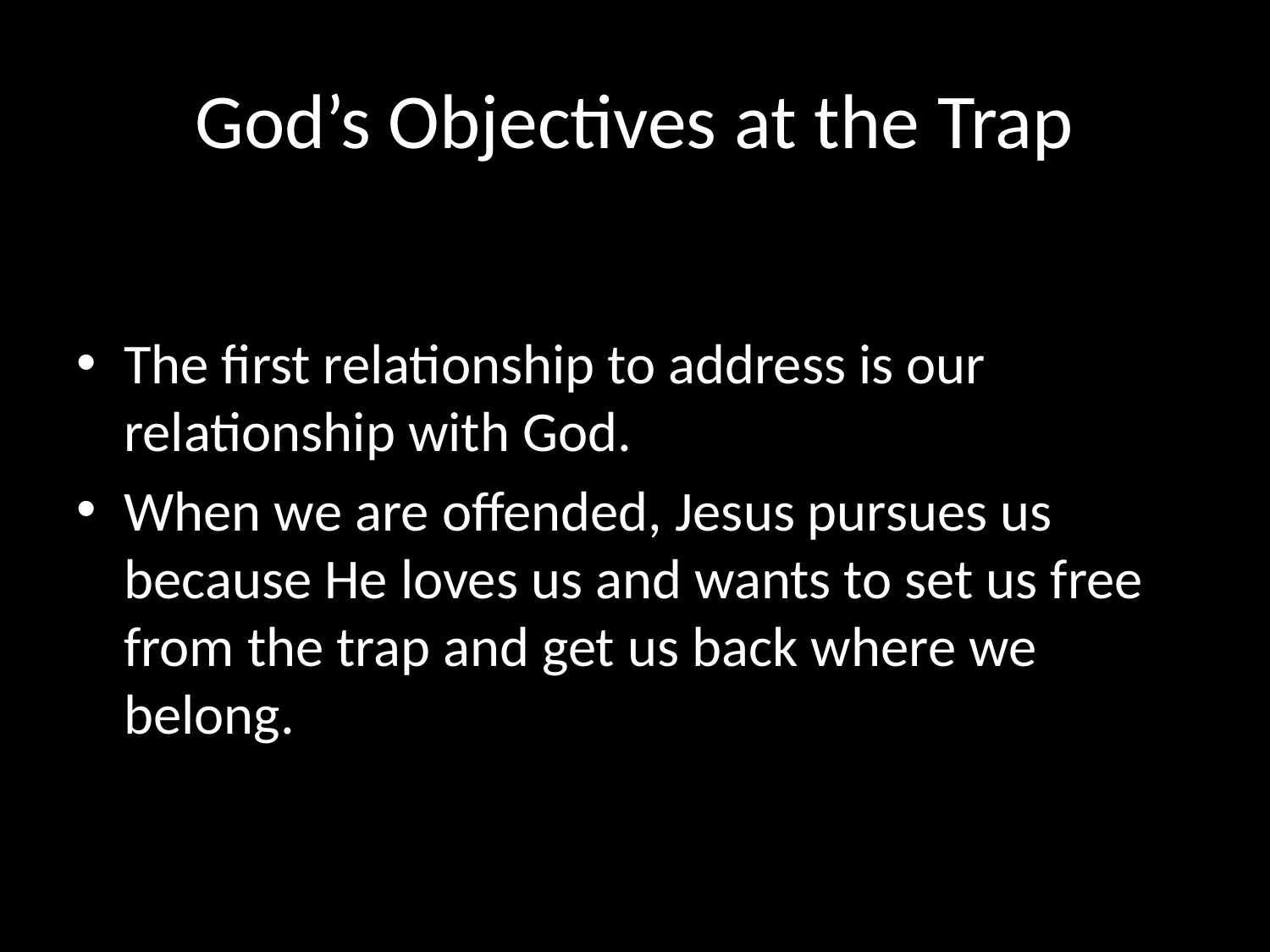

# God’s Objectives at the Trap
The first relationship to address is our relationship with God.
When we are offended, Jesus pursues us because He loves us and wants to set us free from the trap and get us back where we belong.